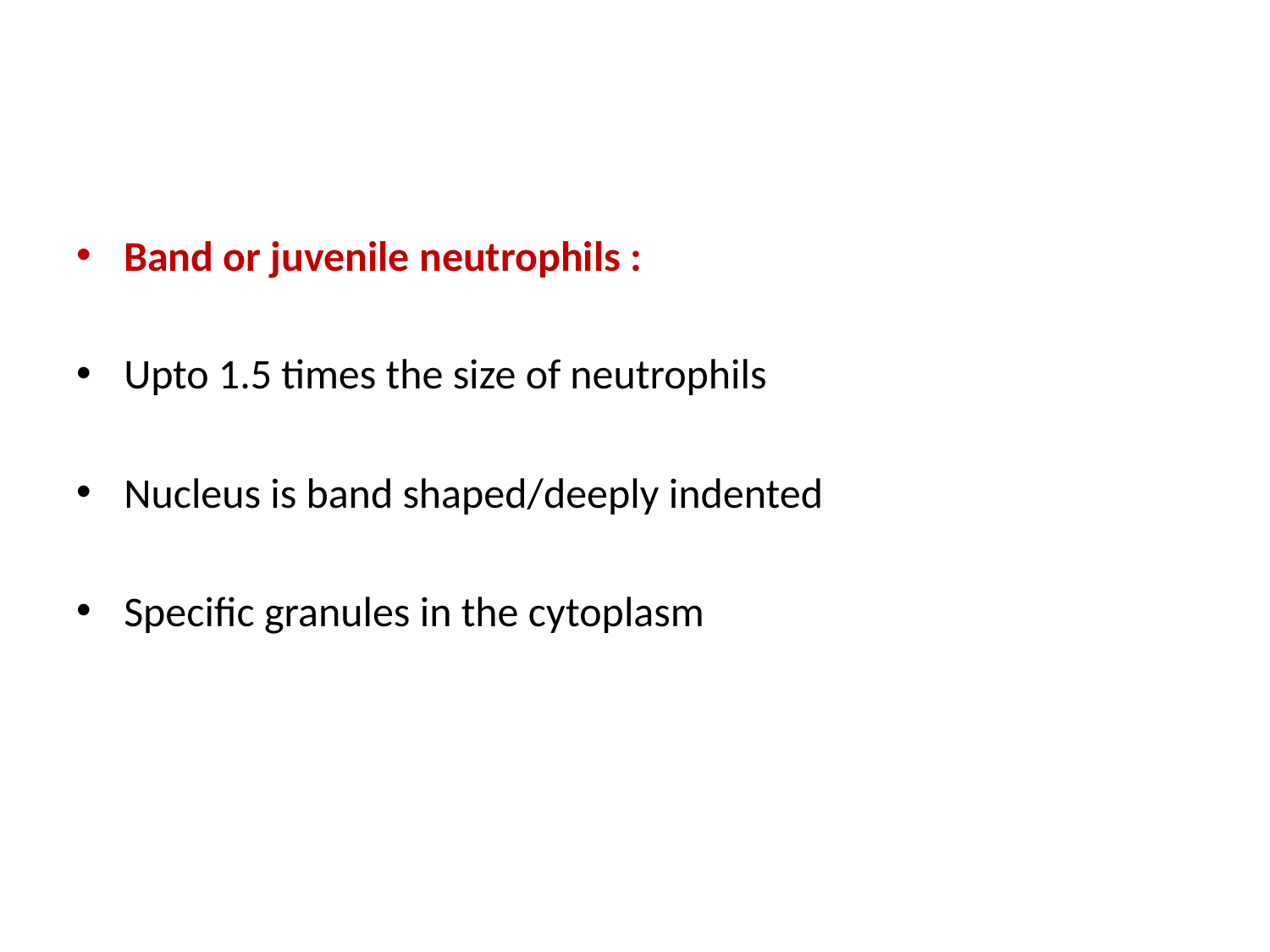

#
Band or juvenile neutrophils :

Upto 1.5 times the size of neutrophils

Nucleus is band shaped/deeply indented

Specific granules in the cytoplasm